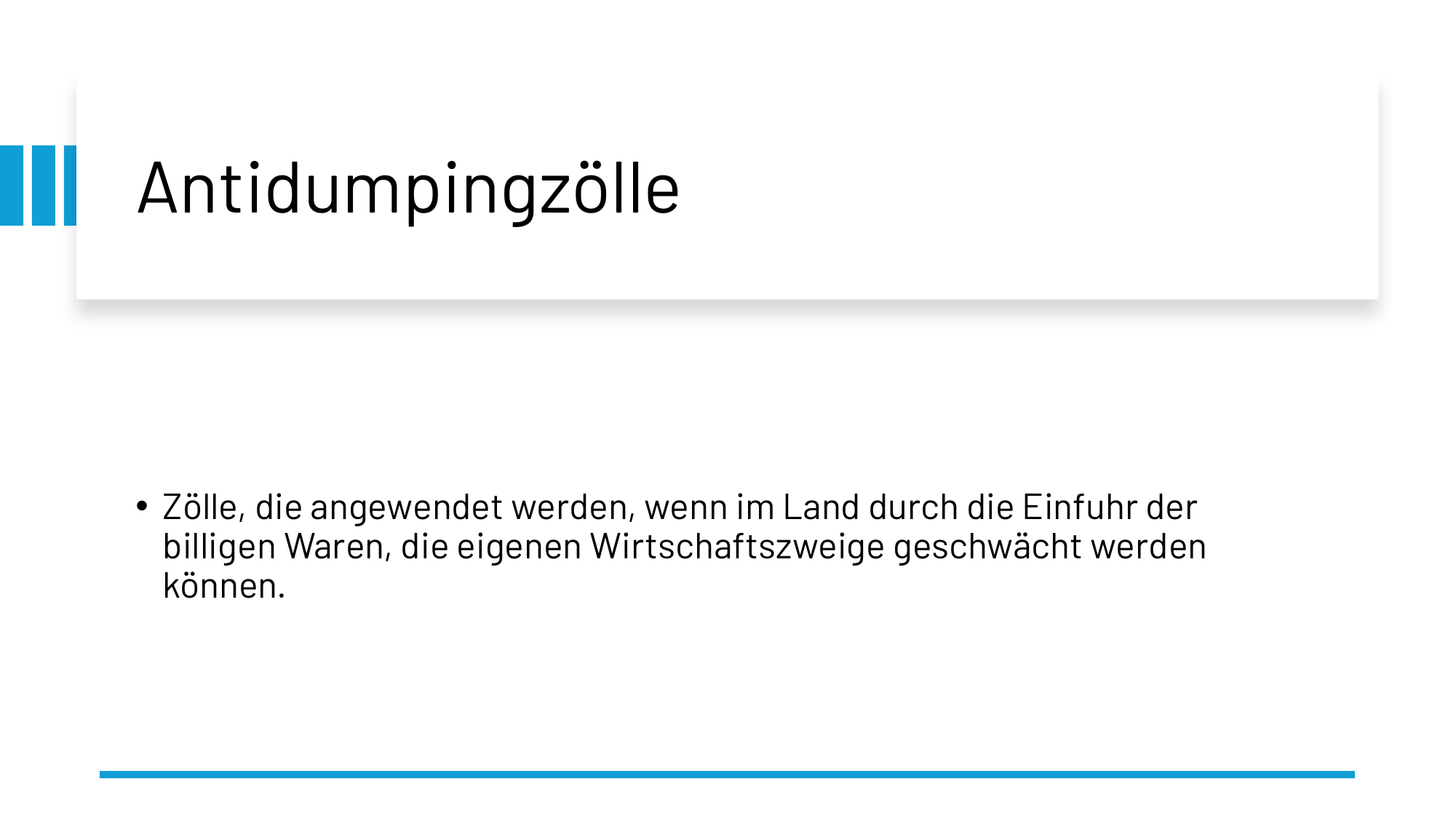

# Antidumpingzölle

Zölle, die angewendet werden, wenn im Land durch die Einfuhr der billigen Waren, die eigenen Wirtschaftszweige geschwächt werden können.